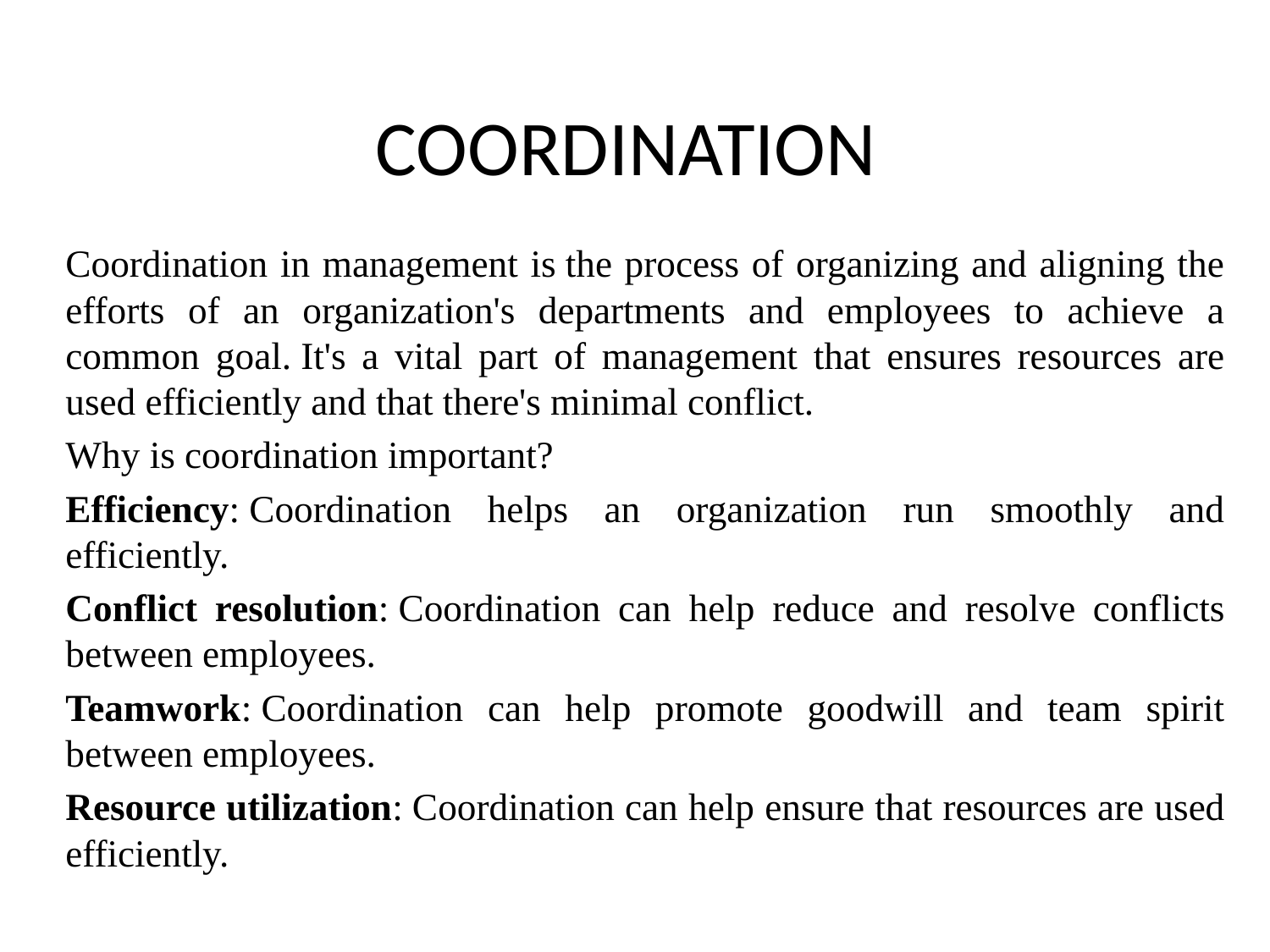

# COORDINATION
Coordination in management is the process of organizing and aligning the efforts of an organization's departments and employees to achieve a common goal. It's a vital part of management that ensures resources are used efficiently and that there's minimal conflict.
Why is coordination important?
Efficiency: Coordination helps an organization run smoothly and efficiently.
Conflict resolution: Coordination can help reduce and resolve conflicts between employees.
Teamwork: Coordination can help promote goodwill and team spirit between employees.
Resource utilization: Coordination can help ensure that resources are used efficiently.